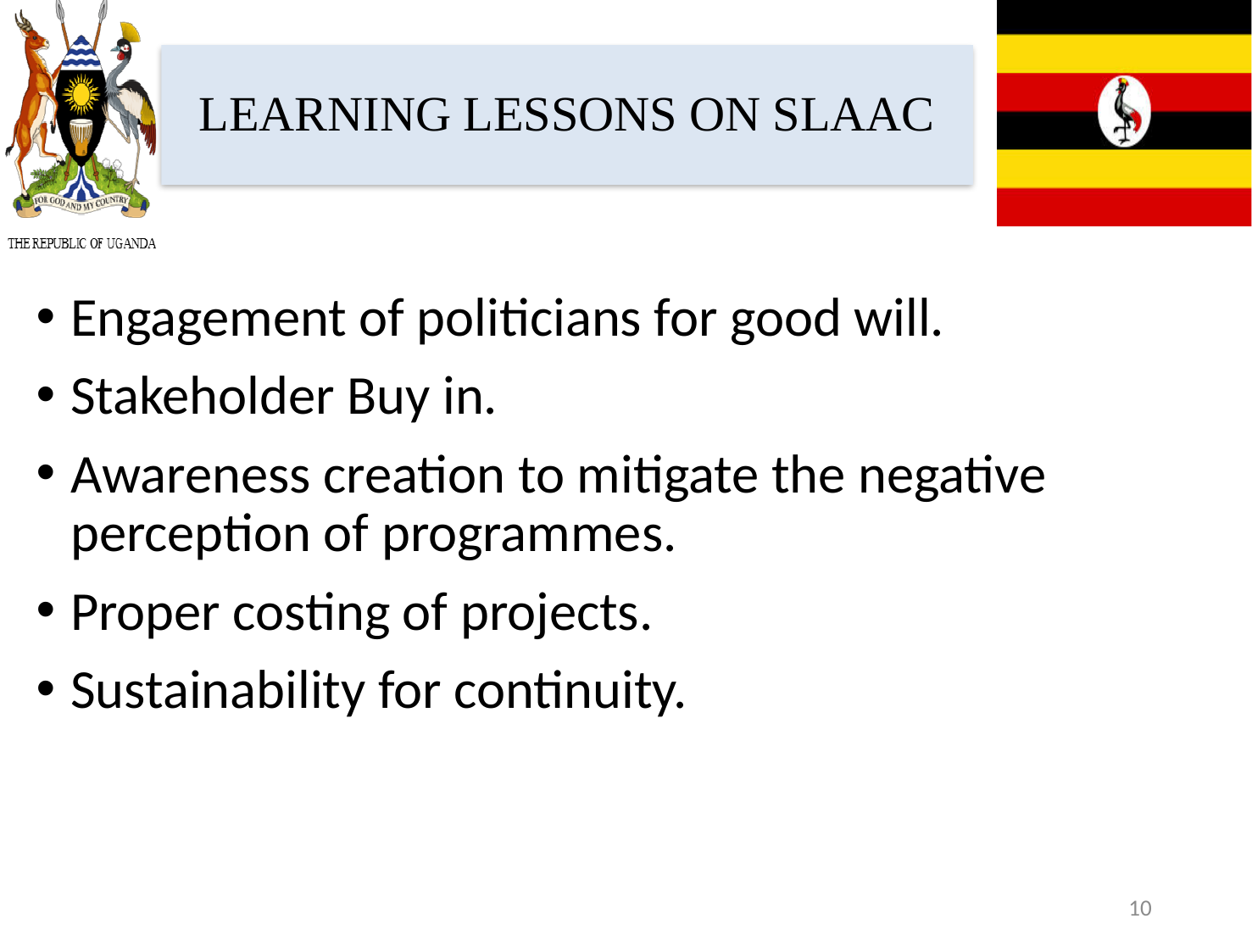

# LEARNING LESSONS ON SLAAC
Engagement of politicians for good will.
Stakeholder Buy in.
Awareness creation to mitigate the negative perception of programmes.
Proper costing of projects.
Sustainability for continuity.
10